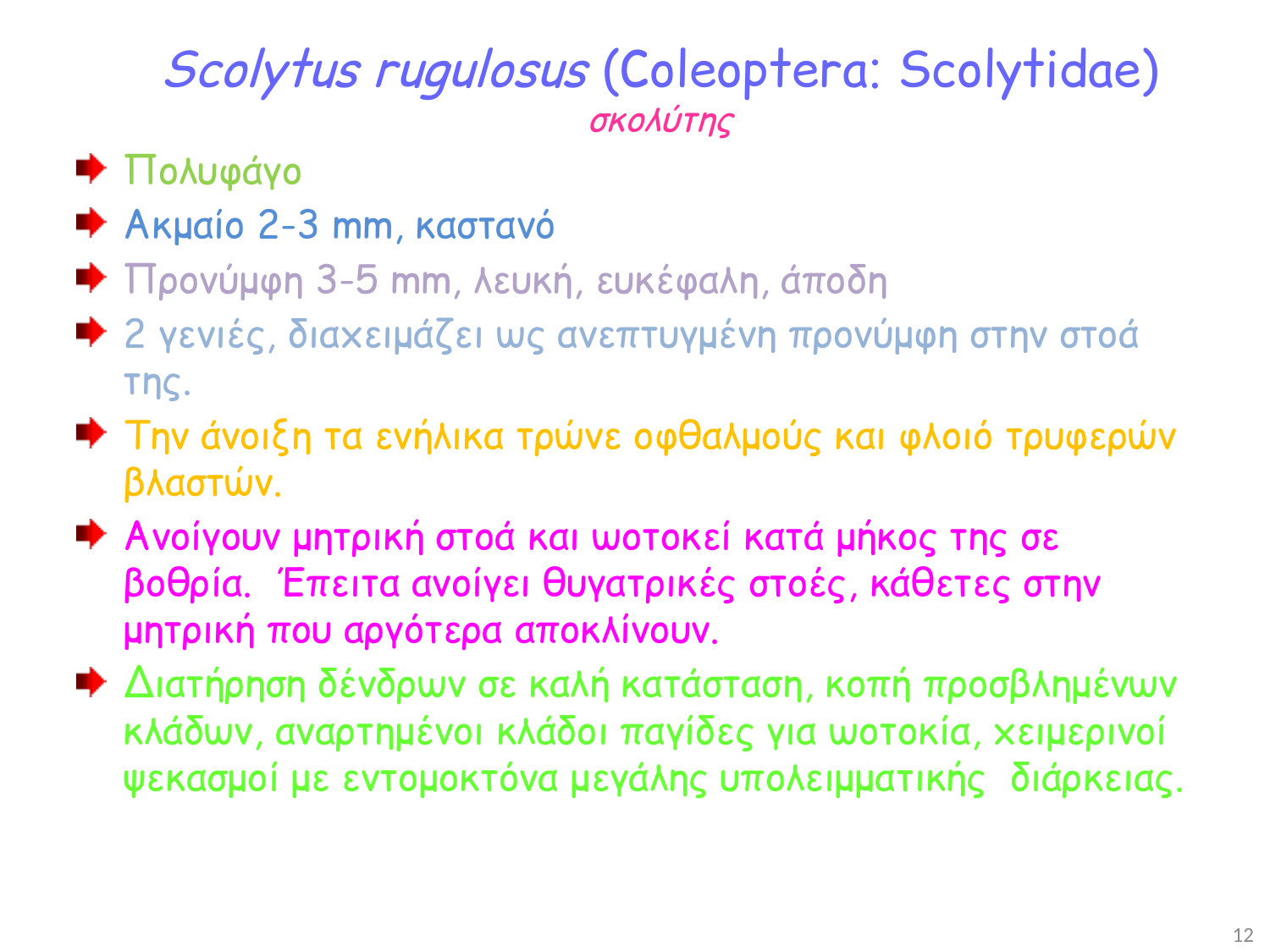

# Scolytus rugulosus (Coleoptera: Scolytidae) σκολύτης
Πολυφάγο
Ακμαίο 2-3 mm, καστανό
Προνύμφη 3-5 mm, λευκή, ευκέφαλη, άποδη
2 γενιές, διαχειμάζει ως ανεπτυγμένη προνύμφη στην στοά της.
Την άνοιξη τα ενήλικα τρώνε οφθαλμούς και φλοιό τρυφερών βλαστών.
Ανοίγουν μητρική στοά και ωοτοκεί κατά μήκος της σε βοθρία.  Έπειτα ανοίγει θυγατρικές στοές, κάθετες στην μητρική που αργότερα αποκλίνουν.
Διατήρηση δένδρων σε καλή κατάσταση, κοπή προσβλημένων κλάδων, αναρτημένοι κλάδοι παγίδες για ωοτοκία, χειμερινοί ψεκασμοί με εντομοκτόνα μεγάλης υπολειμματικής  διάρκειας.
12